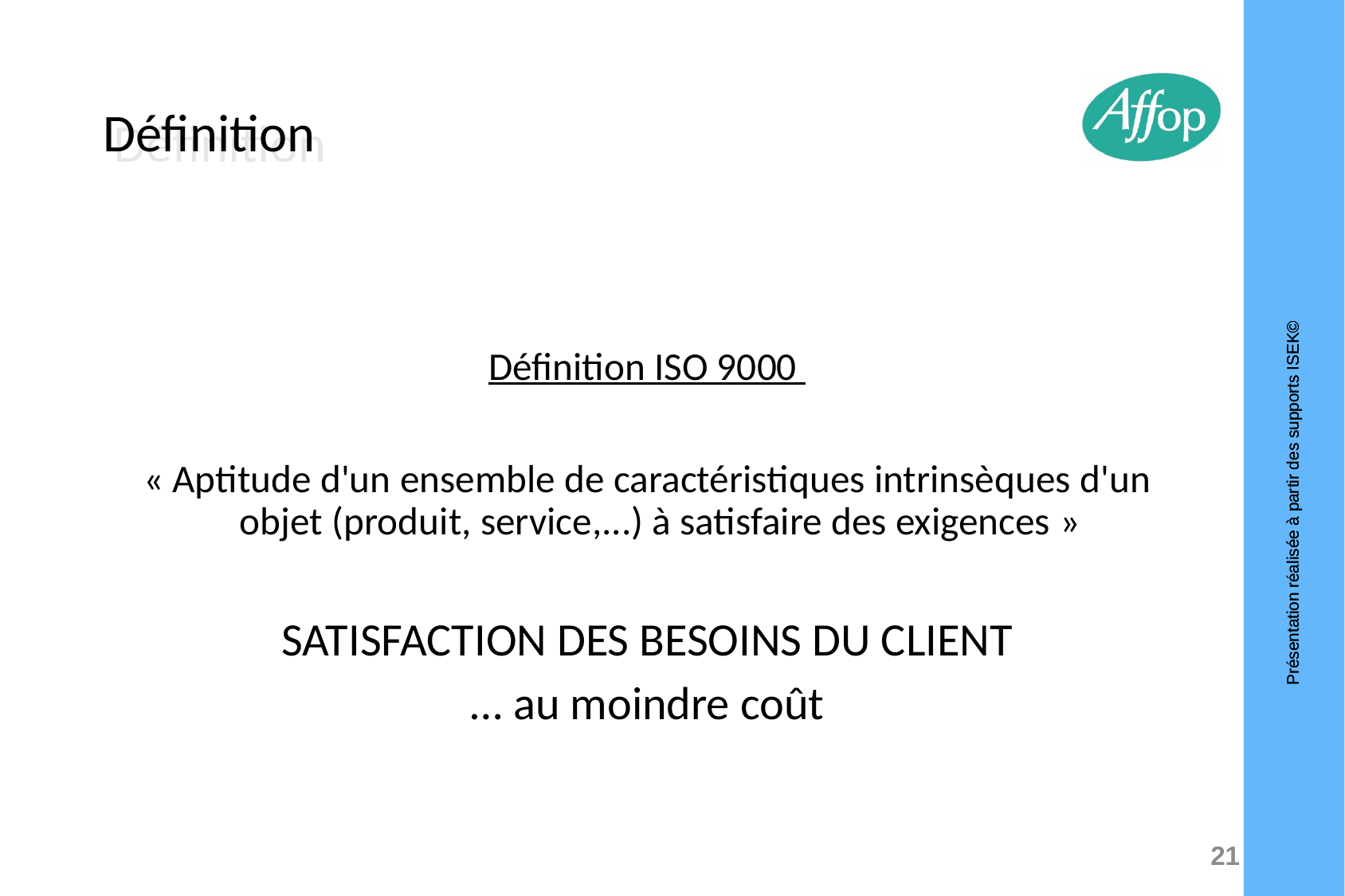

# Définition

Définition ISO 9000

« Aptitude d'un ensemble de caractéristiques intrinsèques d'un objet (produit, service,...) à satisfaire des exigences »

SATISFACTION DES BESOINS DU CLIENT
… au moindre coût

21